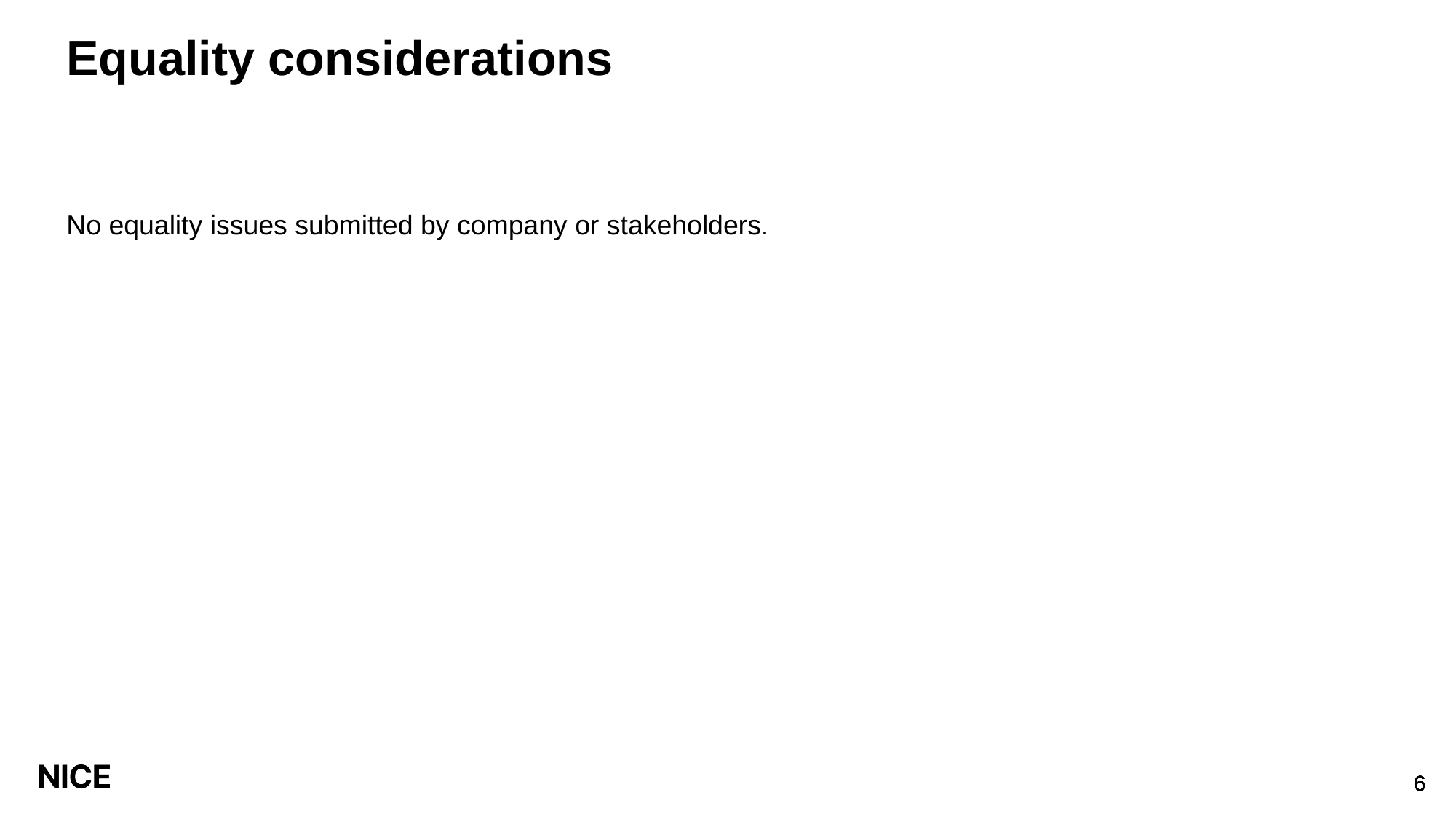

# Equality considerations
No equality issues submitted by company or stakeholders.